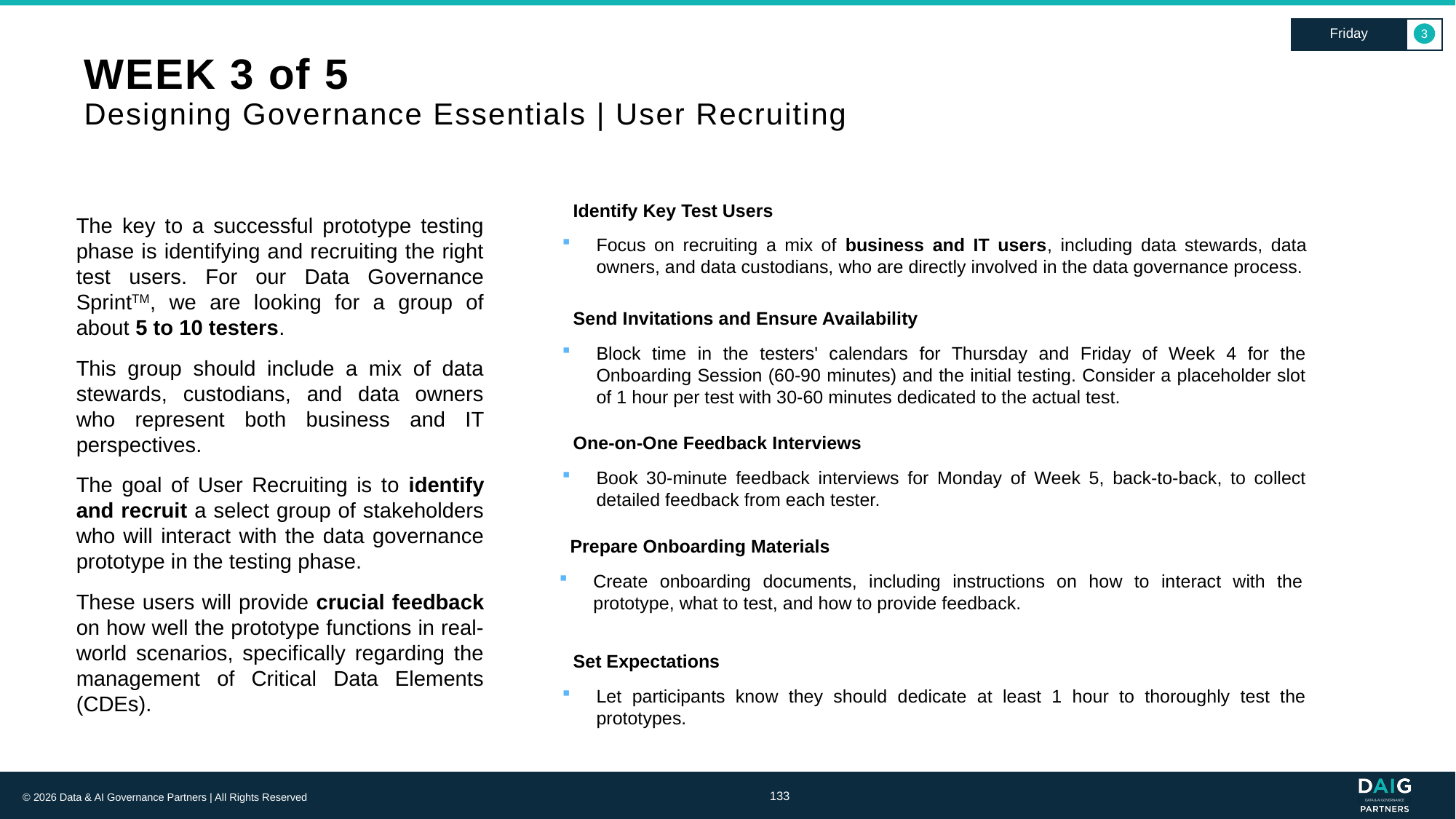

Friday

3
# WEEK 3 of 5 Designing Governance Essentials | User Recruiting
Identify Key Test Users
Focus on recruiting a mix of business and IT users, including data stewards, data owners, and data custodians, who are directly involved in the data governance process.
The key to a successful prototype testing phase is identifying and recruiting the right test users. For our Data Governance SprintTM, we are looking for a group of about 5 to 10 testers.
This group should include a mix of data stewards, custodians, and data owners who represent both business and IT perspectives.
The goal of User Recruiting is to identify and recruit a select group of stakeholders who will interact with the data governance prototype in the testing phase.
These users will provide crucial feedback on how well the prototype functions in real-world scenarios, specifically regarding the management of Critical Data Elements (CDEs).
Send Invitations and Ensure Availability
Block time in the testers' calendars for Thursday and Friday of Week 4 for the Onboarding Session (60-90 minutes) and the initial testing. Consider a placeholder slot of 1 hour per test with 30-60 minutes dedicated to the actual test.
One-on-One Feedback Interviews
Book 30-minute feedback interviews for Monday of Week 5, back-to-back, to collect detailed feedback from each tester.
Prepare Onboarding Materials
Create onboarding documents, including instructions on how to interact with the prototype, what to test, and how to provide feedback.
Set Expectations
Let participants know they should dedicate at least 1 hour to thoroughly test the prototypes.
133
© 2026 Data & AI Governance Partners | All Rights Reserved